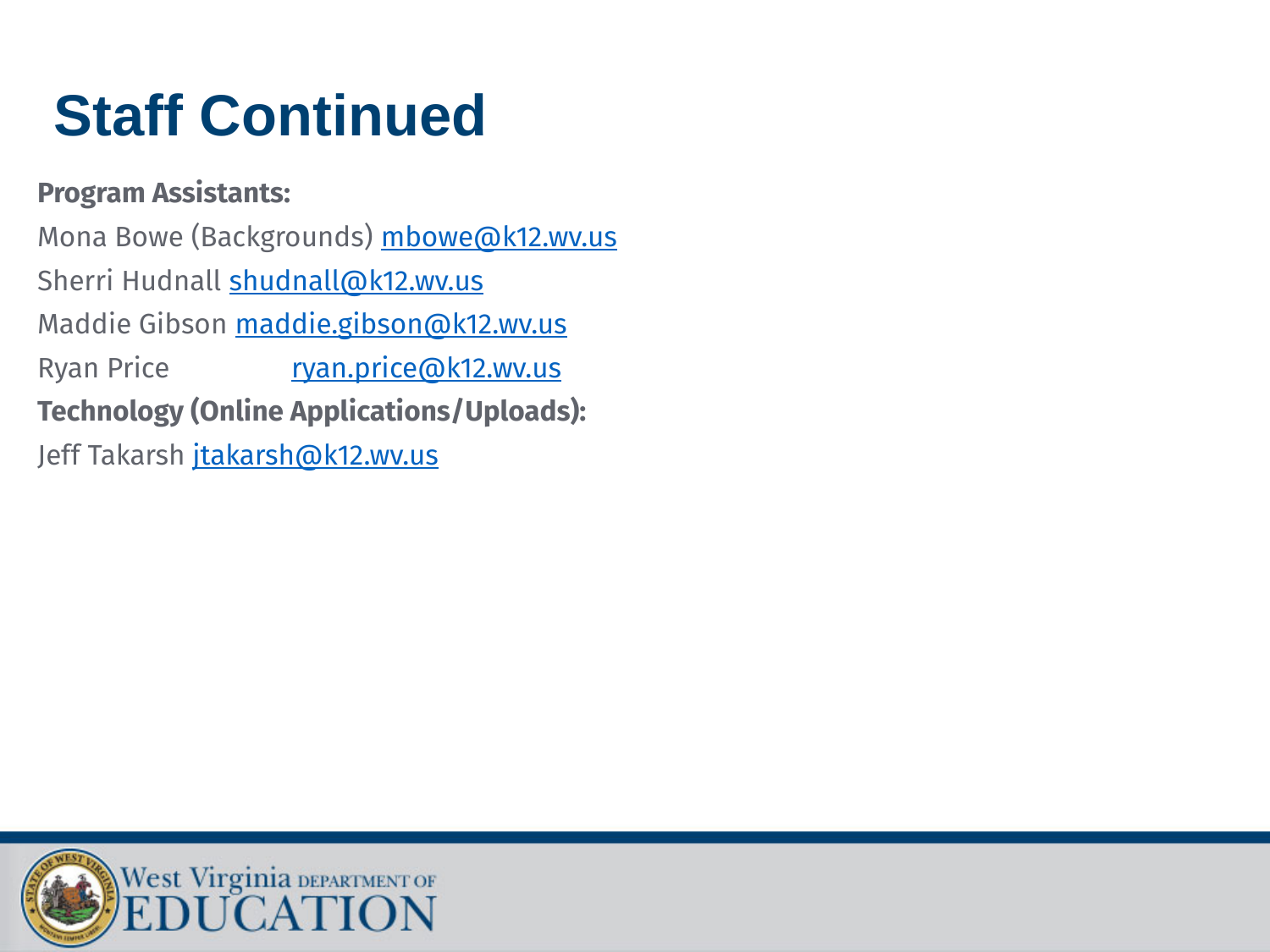

# Staff Continued
Program Assistants:
Mona Bowe (Backgrounds) mbowe@k12.wv.us
Sherri Hudnall shudnall@k12.wv.us
Maddie Gibson maddie.gibson@k12.wv.us
Ryan Price	ryan.price@k12.wv.us
Technology (Online Applications/Uploads):
Jeff Takarsh jtakarsh@k12.wv.us